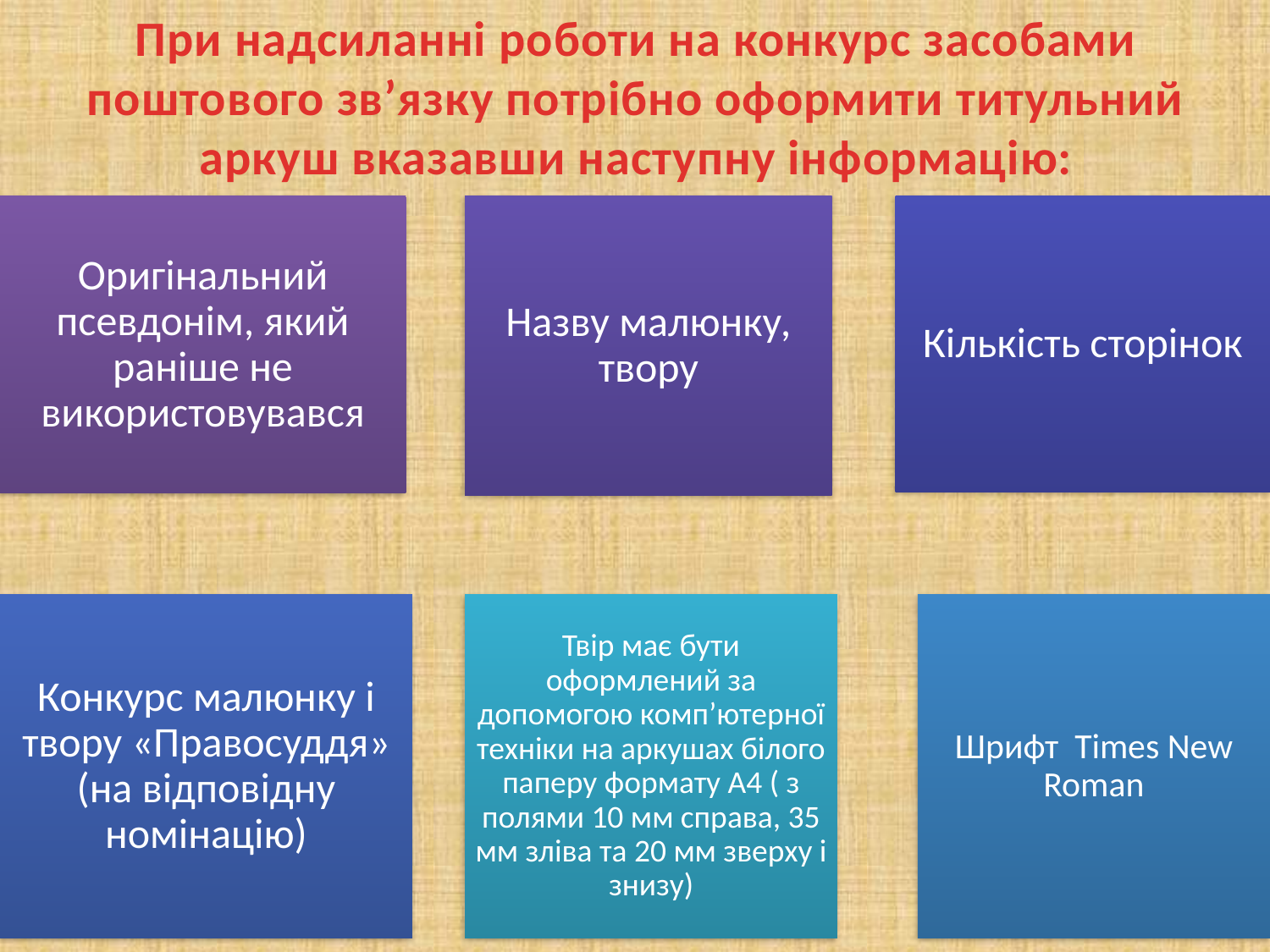

# При надсиланні роботи на конкурс засобами поштового зв’язку потрібно оформити титульний аркуш вказавши наступну інформацію:
Оригінальний псевдонім, який раніше не використовувався
Назву малюнку, твору
Кількість сторінок
Конкурс малюнку і твору «Правосуддя» (на відповідну номінацію)
Шрифт  Times New Roman
Твір має бути оформлений за допомогою комп’ютерної техніки на аркушах білого паперу формату А4 ( з полями 10 мм справа, 35 мм зліва та 20 мм зверху і знизу)